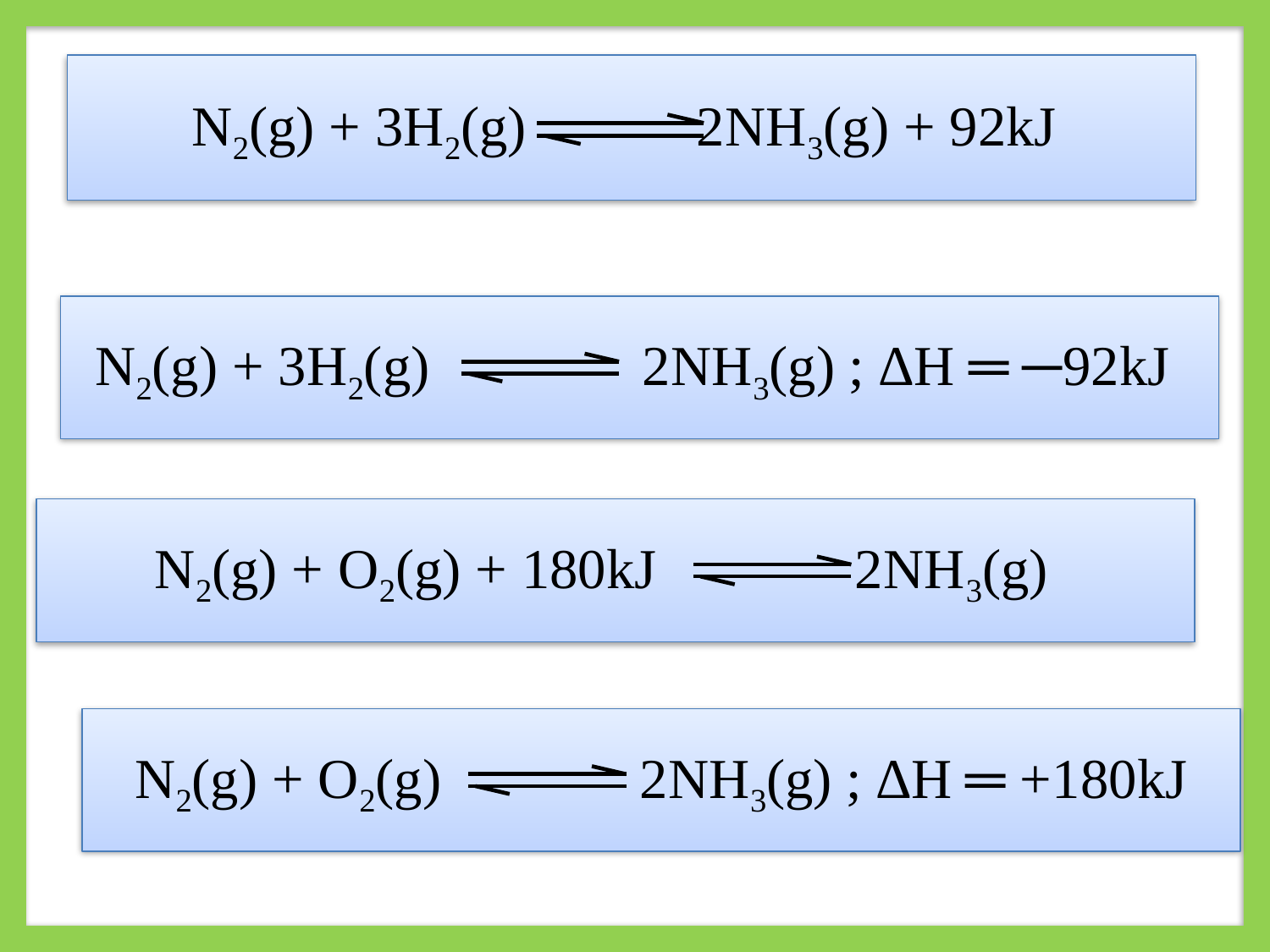

N2(g) + 3H2(g)            2NH3(g) + 92kJ
N2(g) + 3H2(g)               2NH3(g) ; ∆H ═ ─92kJ
N2(g) + O2(g) + 180kJ              2NH3(g)
N2(g) + O2(g)              2NH3(g) ; ∆H ═ +180kJ